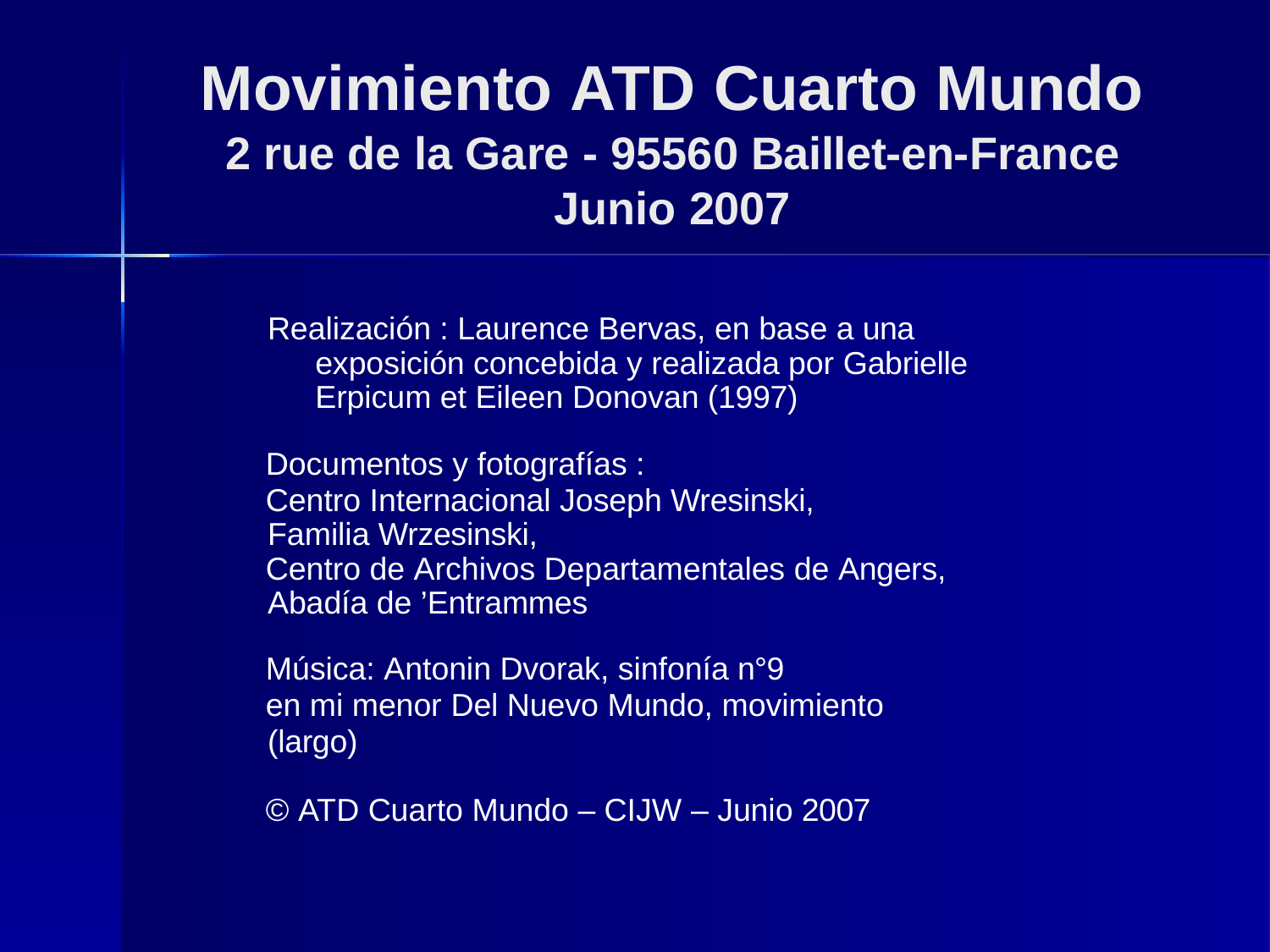

# Movimiento ATD Cuarto Mundo
2 rue de la Gare - 95560 Baillet-en-France Junio 2007
Realización : Laurence Bervas, en base a una exposición concebida y realizada por Gabrielle Erpicum et Eileen Donovan (1997)
Documentos y fotografías :
Centro Internacional Joseph Wresinski, Familia Wrzesinski,
Centro de Archivos Departamentales de Angers, Abadía de ’Entrammes
Música: Antonin Dvorak, sinfonía n°9
en mi menor Del Nuevo Mundo, movimiento (largo)
© ATD Cuarto Mundo – CIJW – Junio 2007